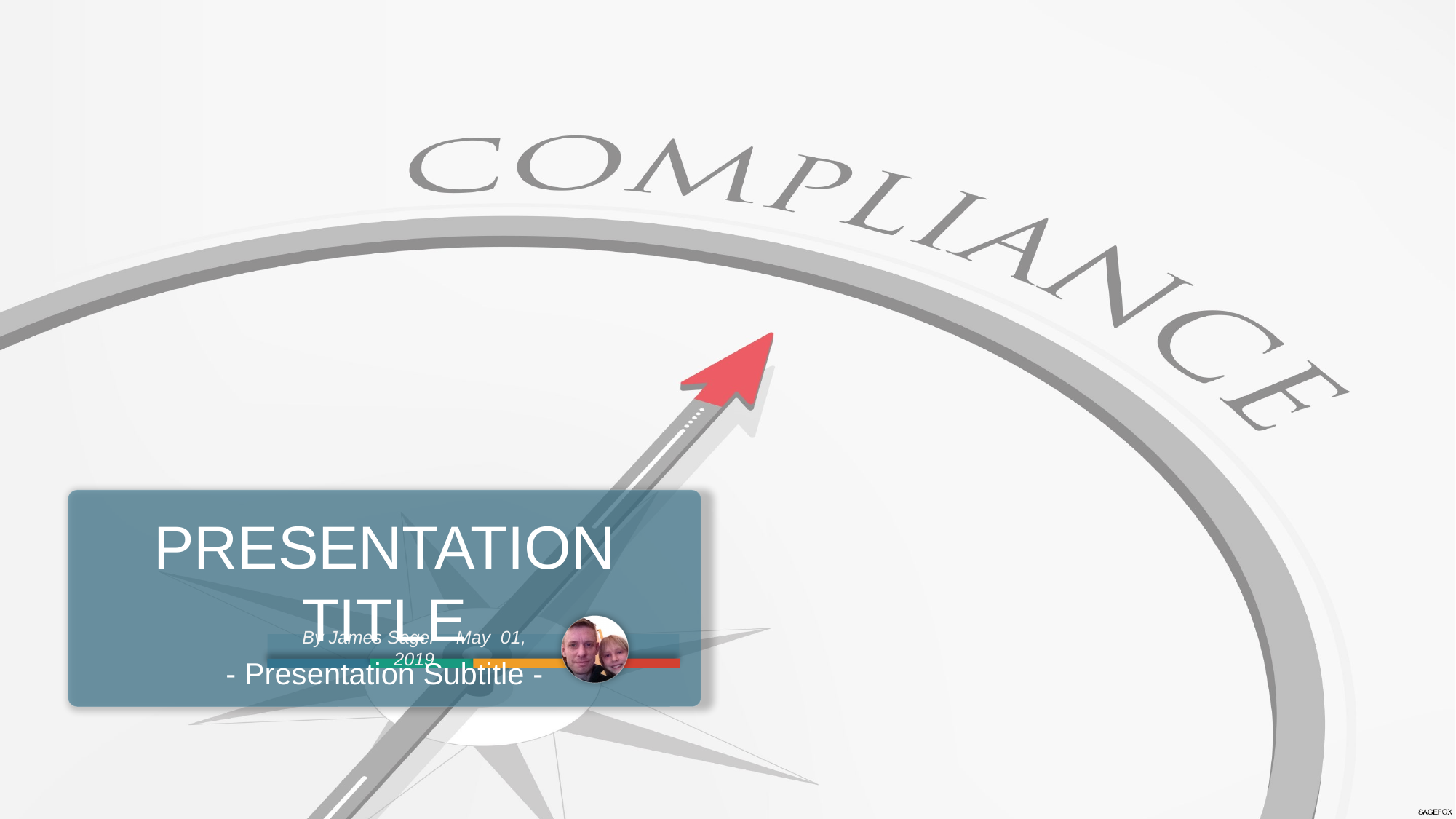

PRESENTATION TITLE
- Presentation Subtitle -

By James Sager – May  01, 2019